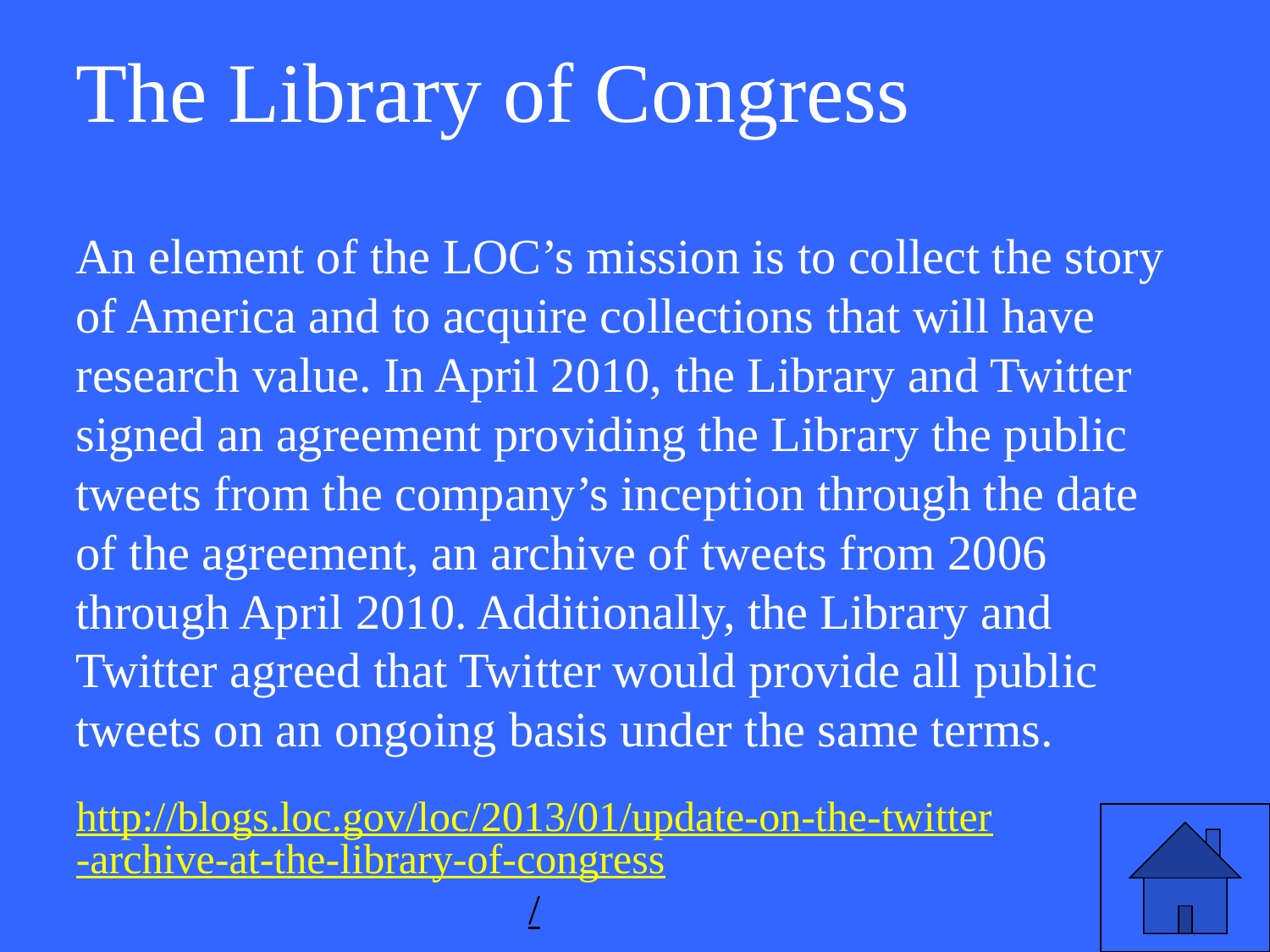

The Library of Congress

An element of the LOC’s mission is to collect the story of America and to acquire collections that will have research value. In April 2010, the Library and Twitter signed an agreement providing the Library the public tweets from the company’s inception through the date of the agreement, an archive of tweets from 2006 through April 2010. Additionally, the Library and Twitter agreed that Twitter would provide all public tweets on an ongoing basis under the same terms.
http://blogs.loc.gov/loc/2013/01/update-on-the-twitter-archive-at-the-library-of-congress/